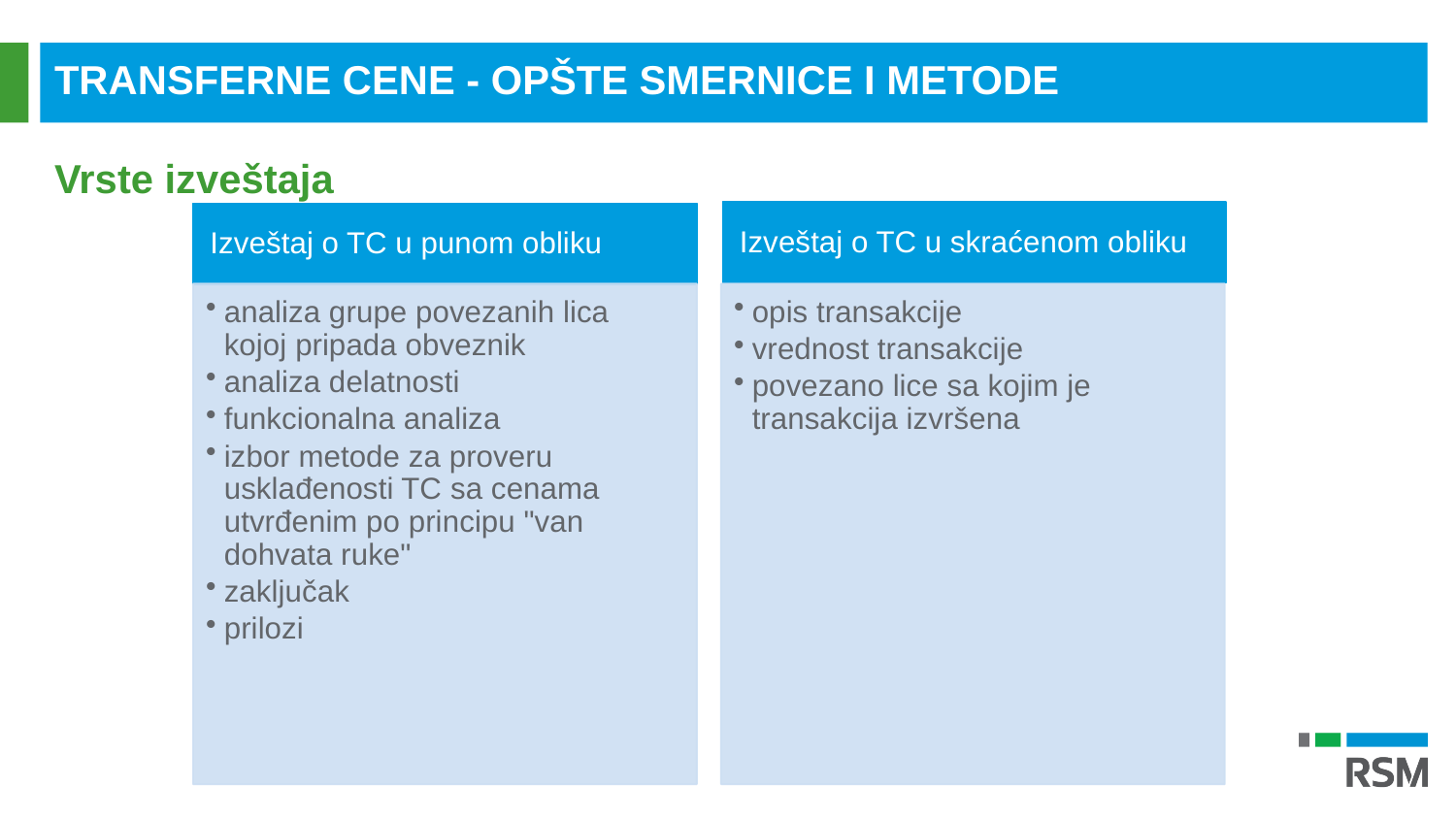

TRANSFERNE CENE - OPŠTE SMERNICE I METODE
Vrste izveštaja
Izveštaj o TC u punom obliku
analiza grupe povezanih lica kojoj pripada obveznik
analiza delatnosti
funkcionalna analiza
izbor metode za proveru usklađenosti TC sa cenama utvrđenim po principu "van dohvata ruke"
zaključak
prilozi
Izveštaj o TC u skraćenom obliku
opis transakcije
vrednost transakcije
povezano lice sa kojim je transakcija izvršena